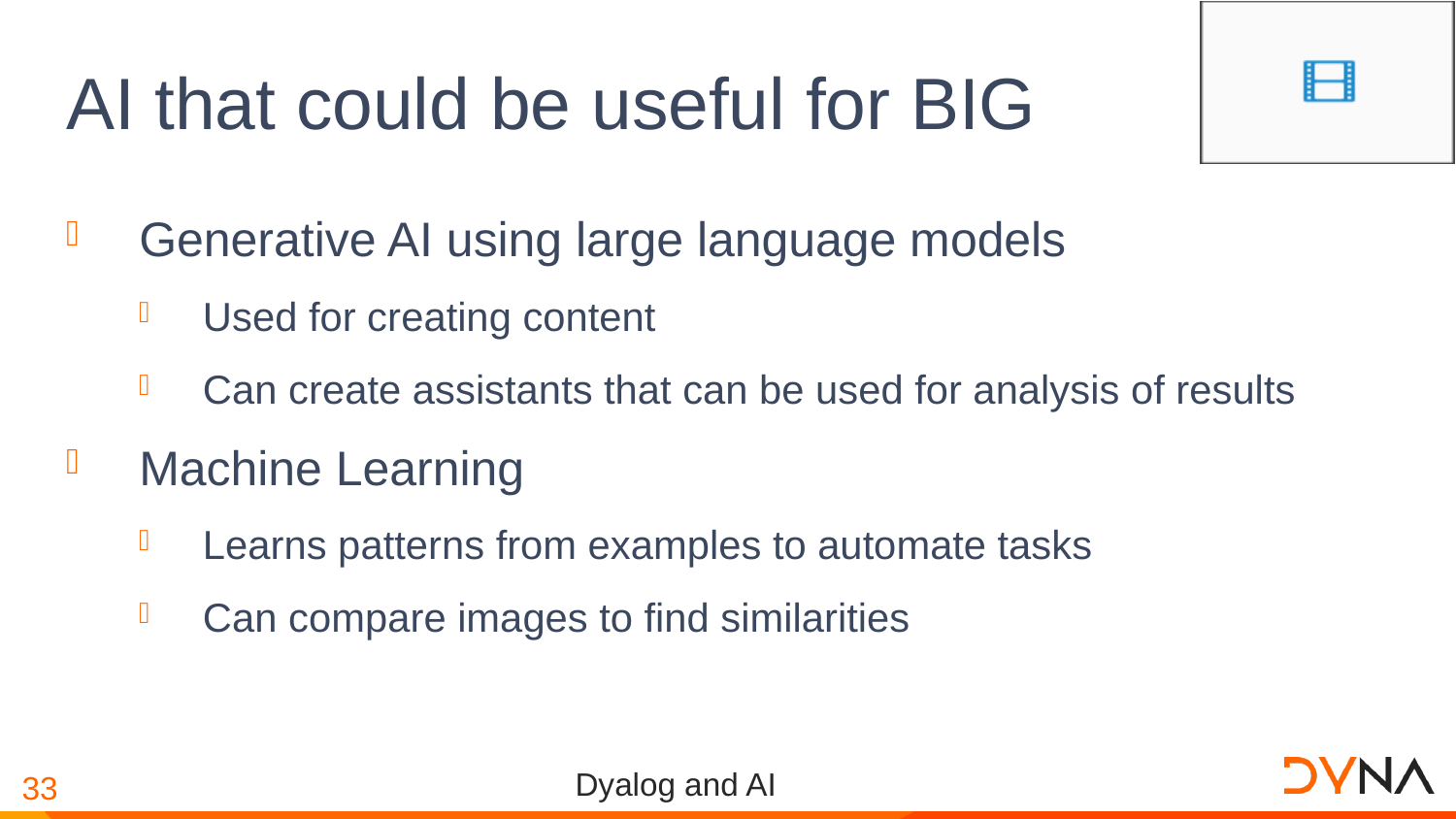

# AI that could be useful for BIG
Generative AI using large language models
Used for creating content
Can create assistants that can be used for analysis of results
Machine Learning
Learns patterns from examples to automate tasks
Can compare images to find similarities